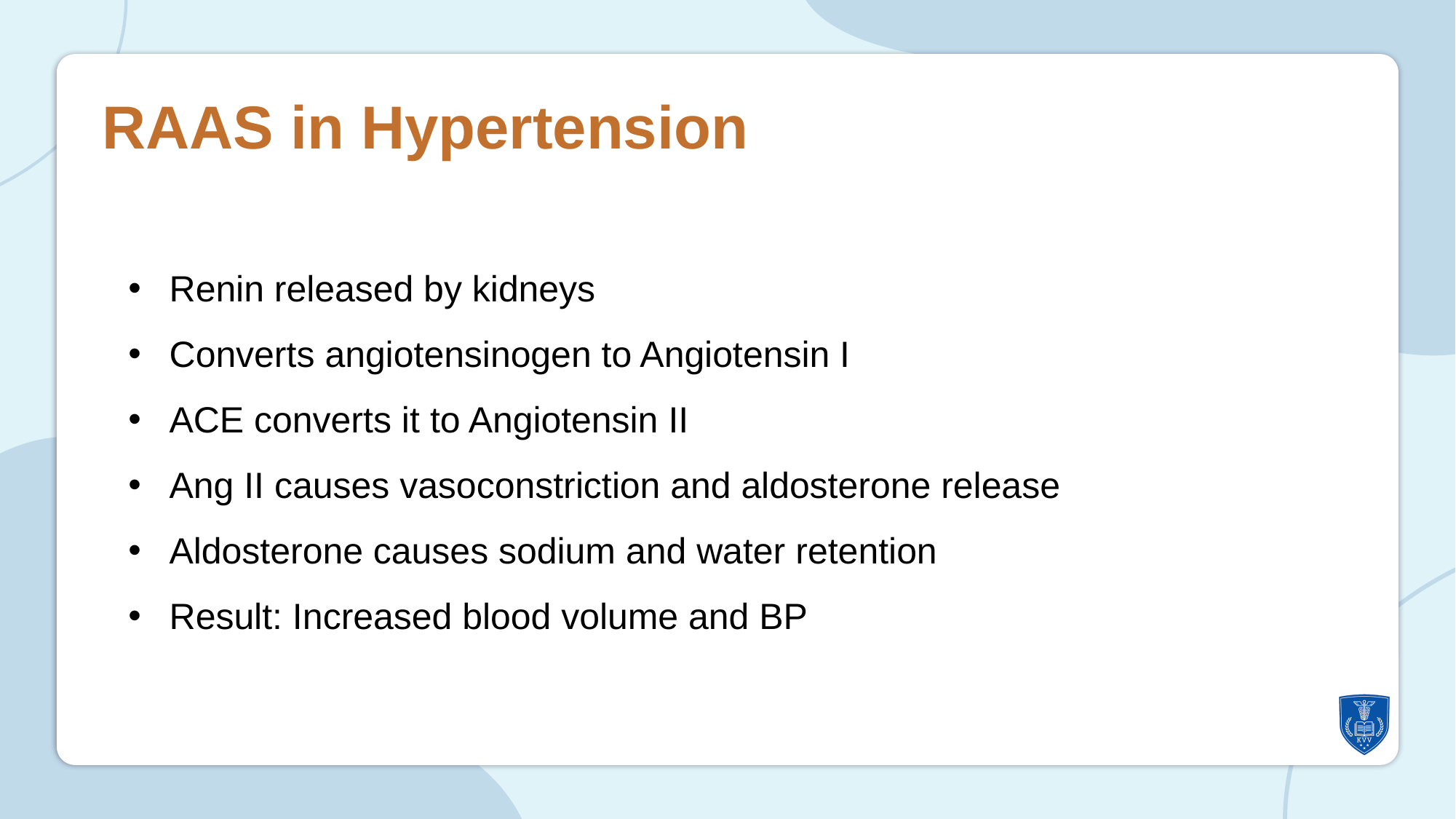

RAAS in Hypertension
Renin released by kidneys
Converts angiotensinogen to Angiotensin I
ACE converts it to Angiotensin II
Ang II causes vasoconstriction and aldosterone release
Aldosterone causes sodium and water retention
Result: Increased blood volume and BP